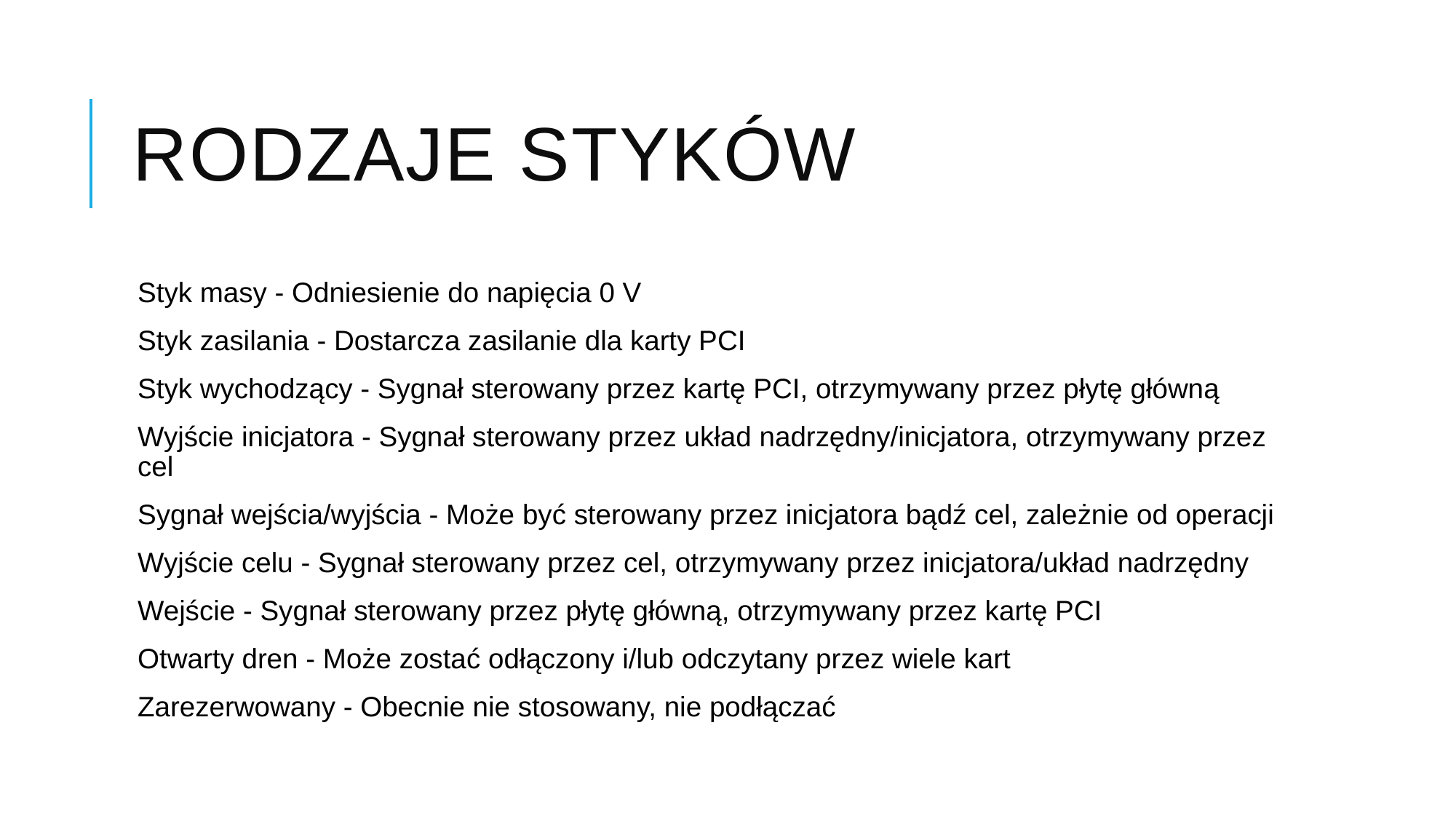

# Rodzaje styków
Styk masy - Odniesienie do napięcia 0 V
Styk zasilania - Dostarcza zasilanie dla karty PCI
Styk wychodzący - Sygnał sterowany przez kartę PCI, otrzymywany przez płytę główną
Wyjście inicjatora - Sygnał sterowany przez układ nadrzędny/inicjatora, otrzymywany przez cel
Sygnał wejścia/wyjścia - Może być sterowany przez inicjatora bądź cel, zależnie od operacji
Wyjście celu - Sygnał sterowany przez cel, otrzymywany przez inicjatora/układ nadrzędny
Wejście - Sygnał sterowany przez płytę główną, otrzymywany przez kartę PCI
Otwarty dren - Może zostać odłączony i/lub odczytany przez wiele kart
Zarezerwowany - Obecnie nie stosowany, nie podłączać